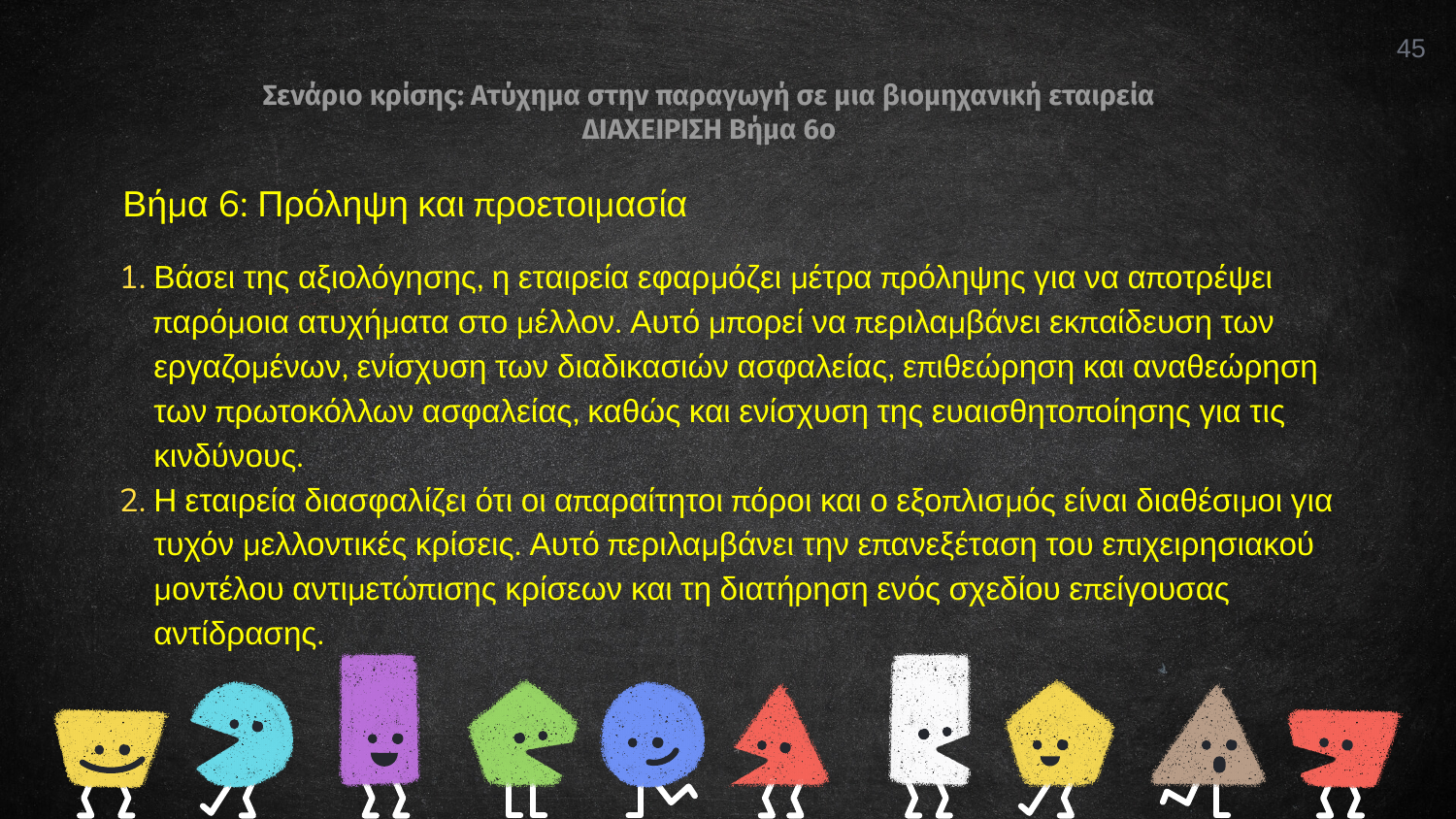

45
Σενάριο κρίσης: Ατύχημα στην παραγωγή σε μια βιομηχανική εταιρεία
ΔΙΑΧΕΙΡΙΣΗ Βήμα 6ο
Βήμα 6: Πρόληψη και προετοιμασία
Βάσει της αξιολόγησης, η εταιρεία εφαρμόζει μέτρα πρόληψης για να αποτρέψει παρόμοια ατυχήματα στο μέλλον. Αυτό μπορεί να περιλαμβάνει εκπαίδευση των εργαζομένων, ενίσχυση των διαδικασιών ασφαλείας, επιθεώρηση και αναθεώρηση των πρωτοκόλλων ασφαλείας, καθώς και ενίσχυση της ευαισθητοποίησης για τις κινδύνους.
Η εταιρεία διασφαλίζει ότι οι απαραίτητοι πόροι και ο εξοπλισμός είναι διαθέσιμοι για τυχόν μελλοντικές κρίσεις. Αυτό περιλαμβάνει την επανεξέταση του επιχειρησιακού μοντέλου αντιμετώπισης κρίσεων και τη διατήρηση ενός σχεδίου επείγουσας αντίδρασης.